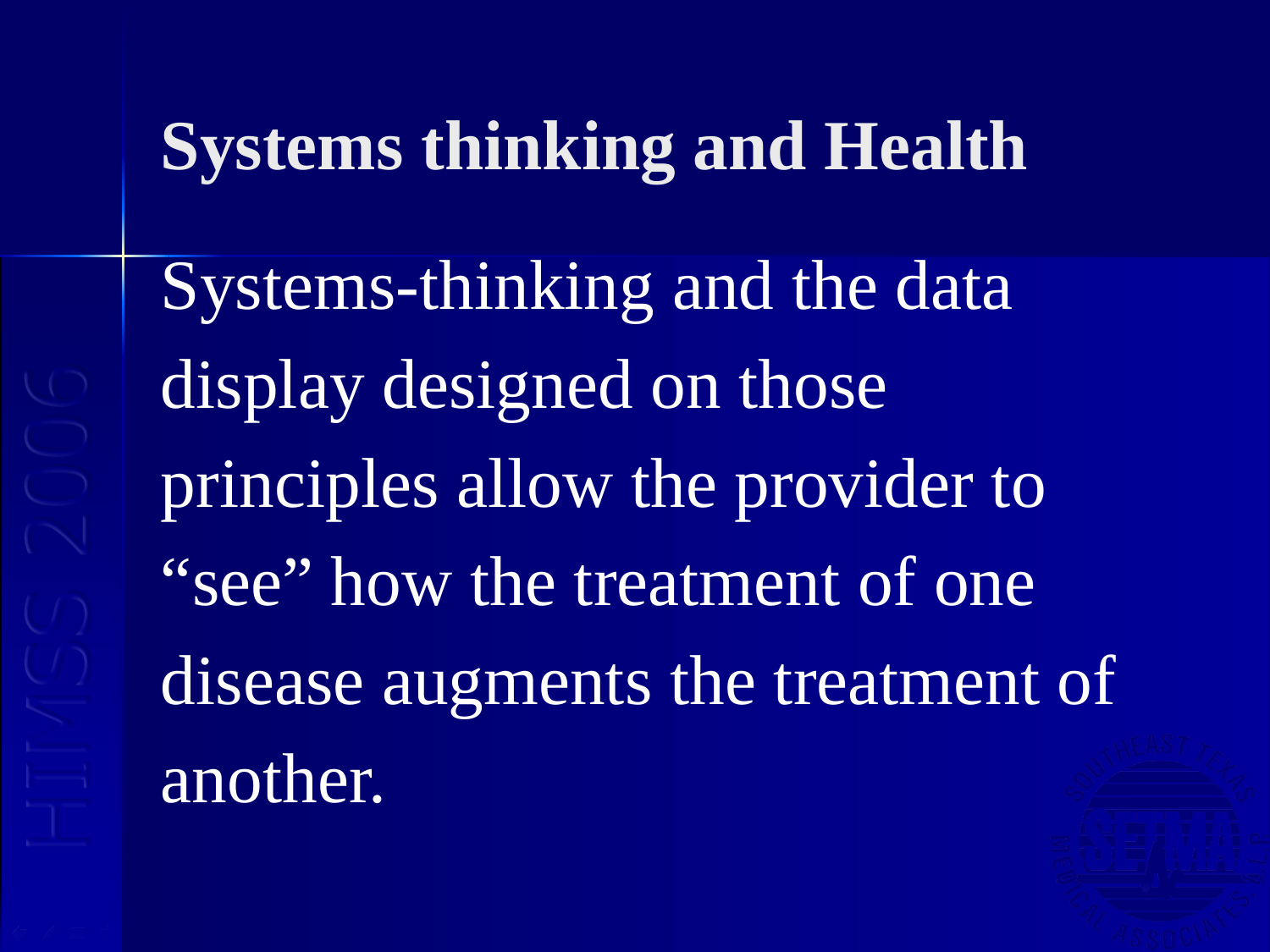

# Systems thinking and Health
Systems-thinking and the data
display designed on those
principles allow the provider to
“see” how the treatment of one
disease augments the treatment of
another.